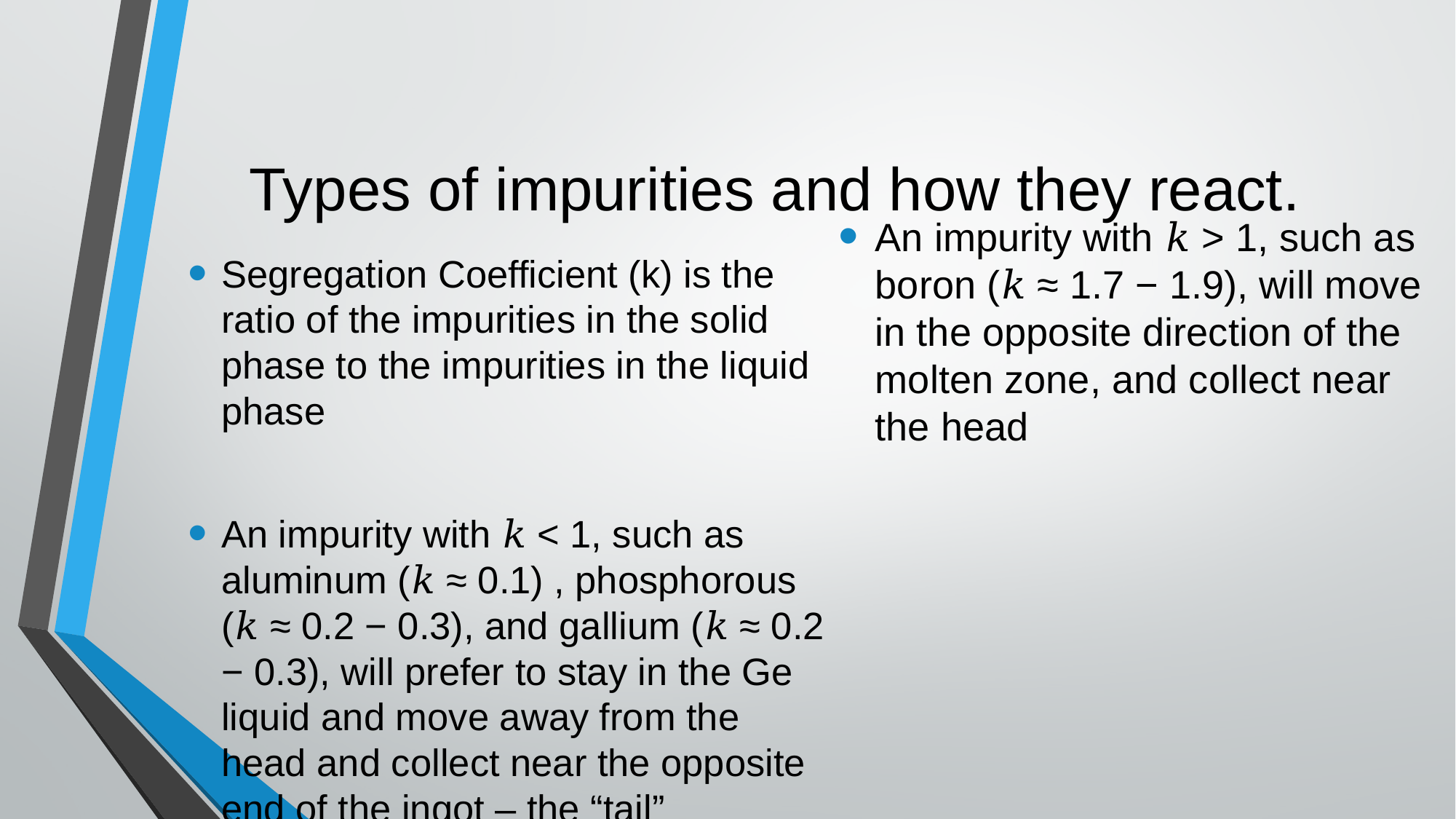

An impurity with 𝑘 > 1, such as boron (𝑘 ≈ 1.7 − 1.9), will move in the opposite direction of the molten zone, and collect near the head
# Types of impurities and how they react.
Segregation Coefficient (k) is the ratio of the impurities in the solid phase to the impurities in the liquid phase

An impurity with 𝑘 < 1, such as aluminum (𝑘 ≈ 0.1) , phosphorous (𝑘 ≈ 0.2 − 0.3), and gallium (𝑘 ≈ 0.2 − 0.3), will prefer to stay in the Ge liquid and move away from the head and collect near the opposite end of the ingot – the “tail”